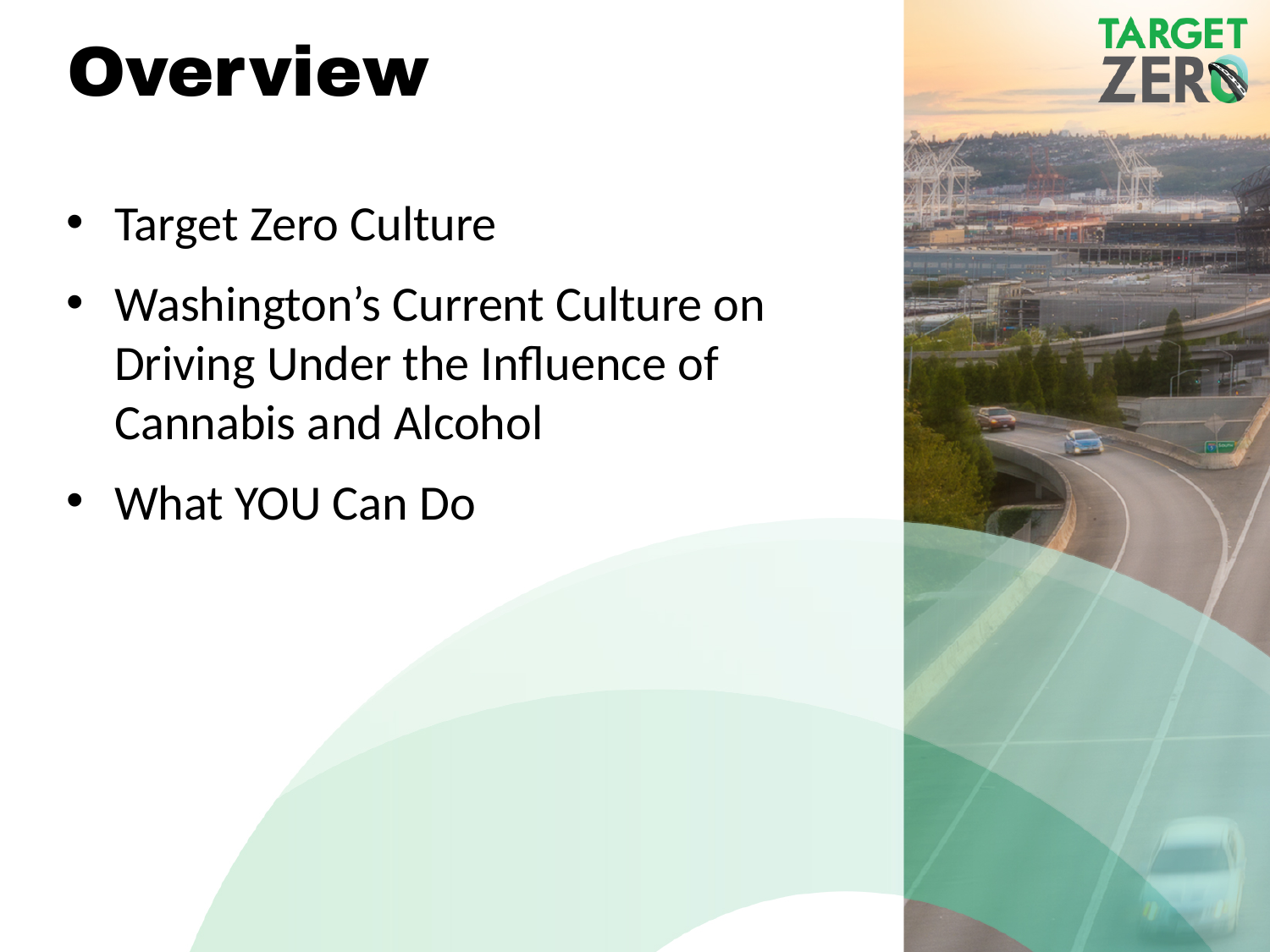

Overview
Target Zero Culture
Washington’s Current Culture on Driving Under the Influence of Cannabis and Alcohol
What YOU Can Do